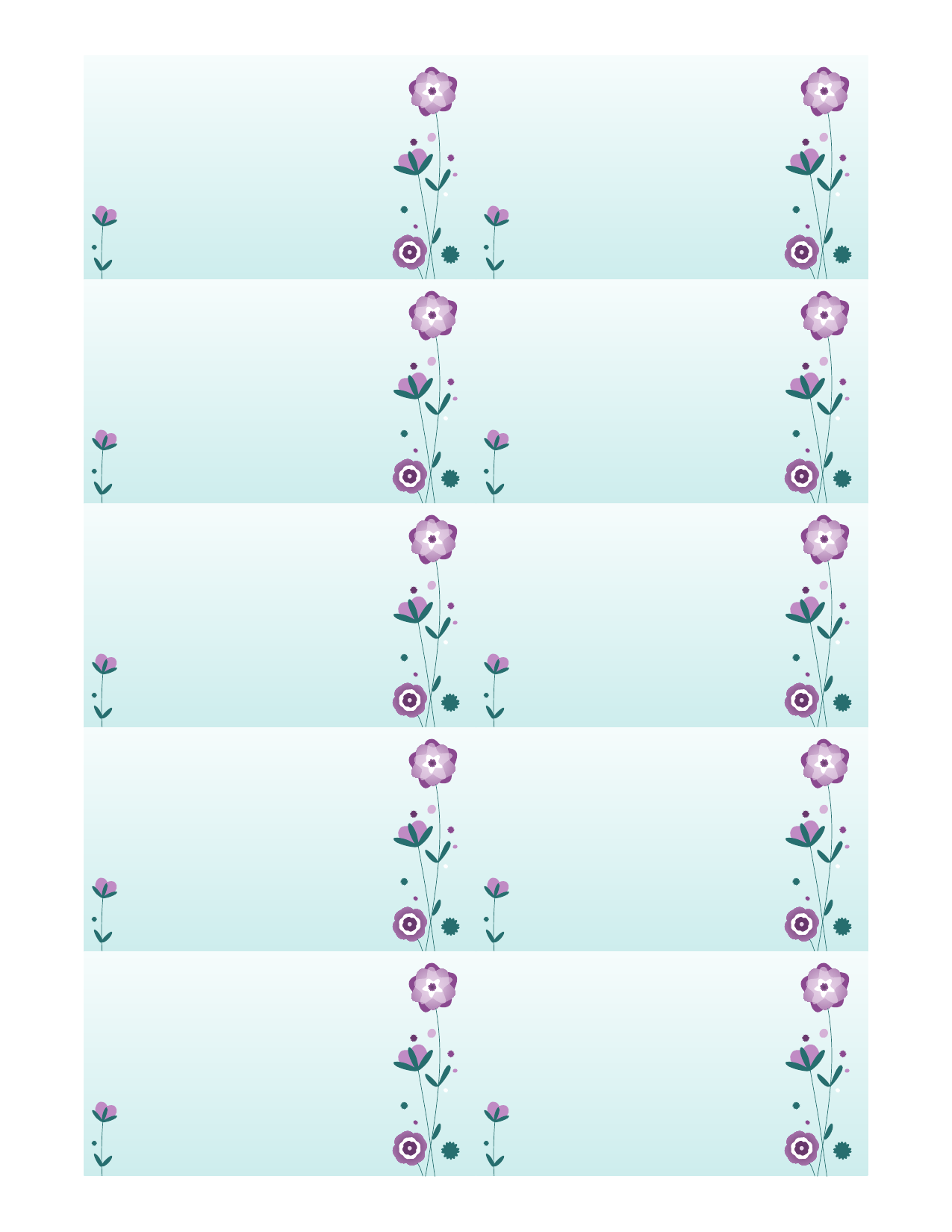

حامد ديب

جامع قصاصات وهاوي حرف
1234 الشارع الأول
الشقة 67
جدة، المملكة العربية السعودية

3605550150

الهاتف |

hdib@example.com

البريد الإلكتروني |

موقع ويب |
example.com/hdib/blog